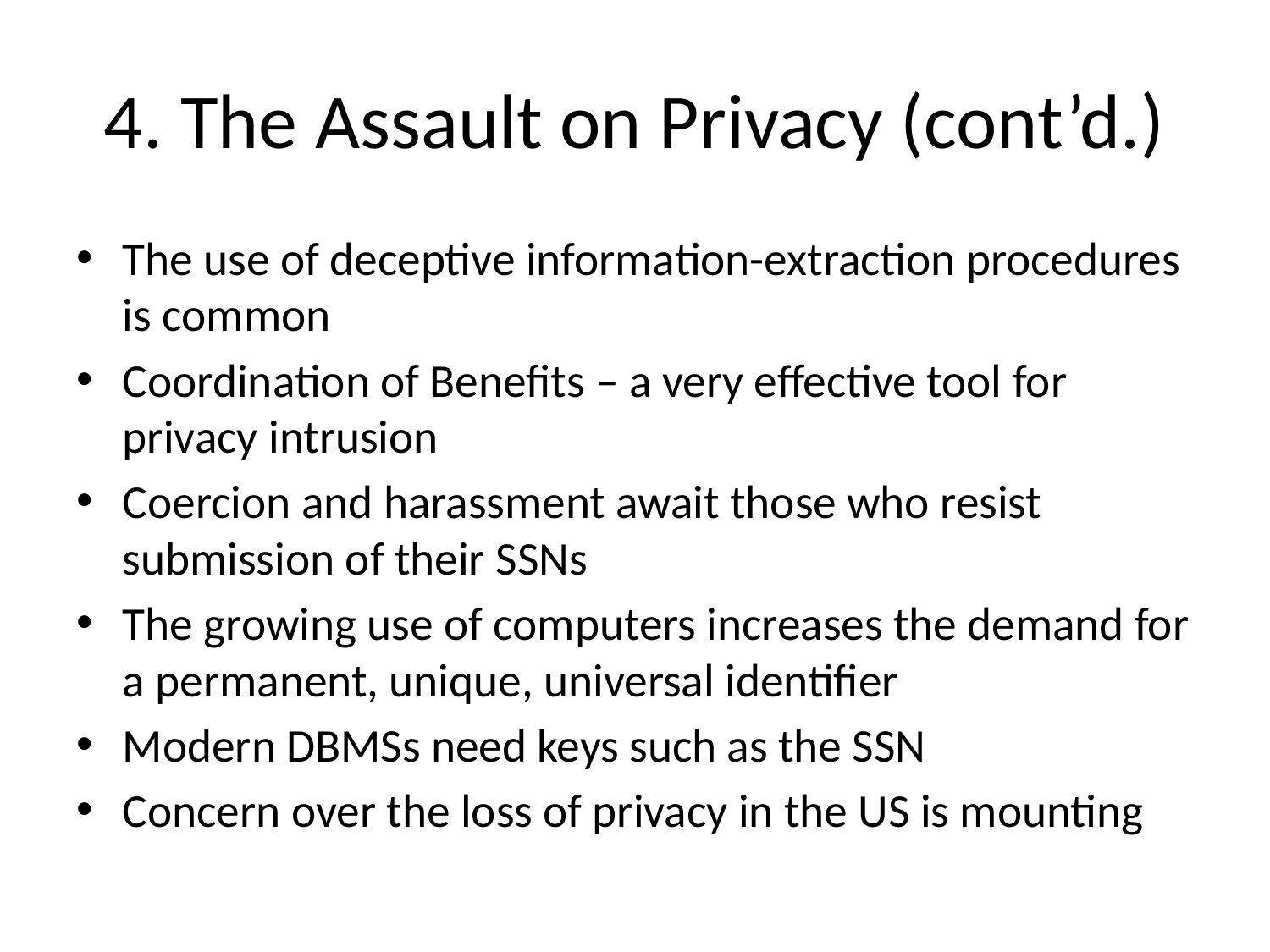

# 4. The Assault on Privacy (cont’d.)
The use of deceptive information-extraction procedures is common
Coordination of Benefits – a very effective tool for privacy intrusion
Coercion and harassment await those who resist submission of their SSNs
The growing use of computers increases the demand for a permanent, unique, universal identifier
Modern DBMSs need keys such as the SSN
Concern over the loss of privacy in the US is mounting